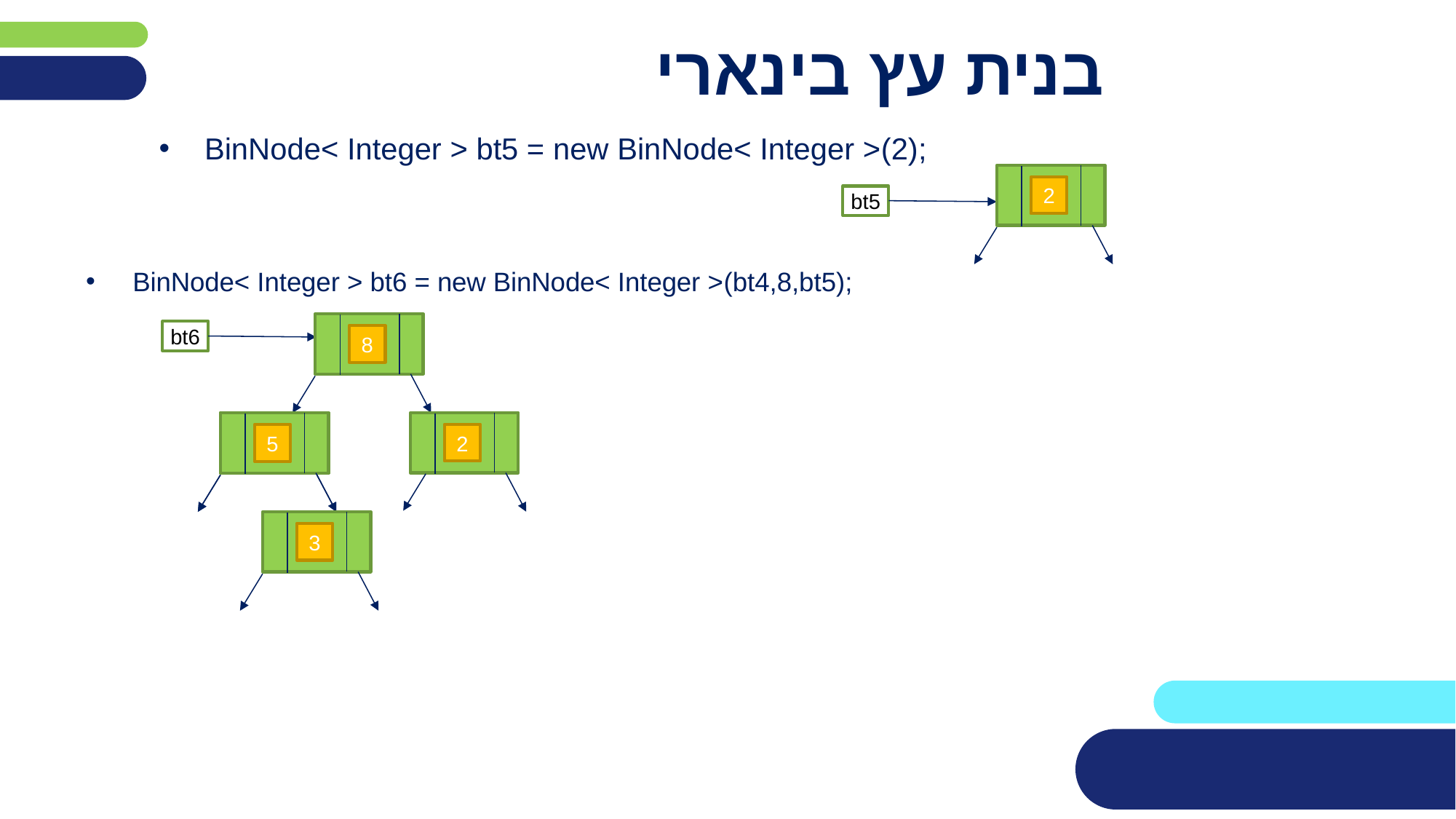

# בנית עץ בינארי
BinNode< Integer > bt5 = new BinNode< Integer >(2);

2
bt5

 BinNode< Integer > bt6 = new BinNode< Integer >(bt4,8,bt5);

bt6

8

2
9
5

3